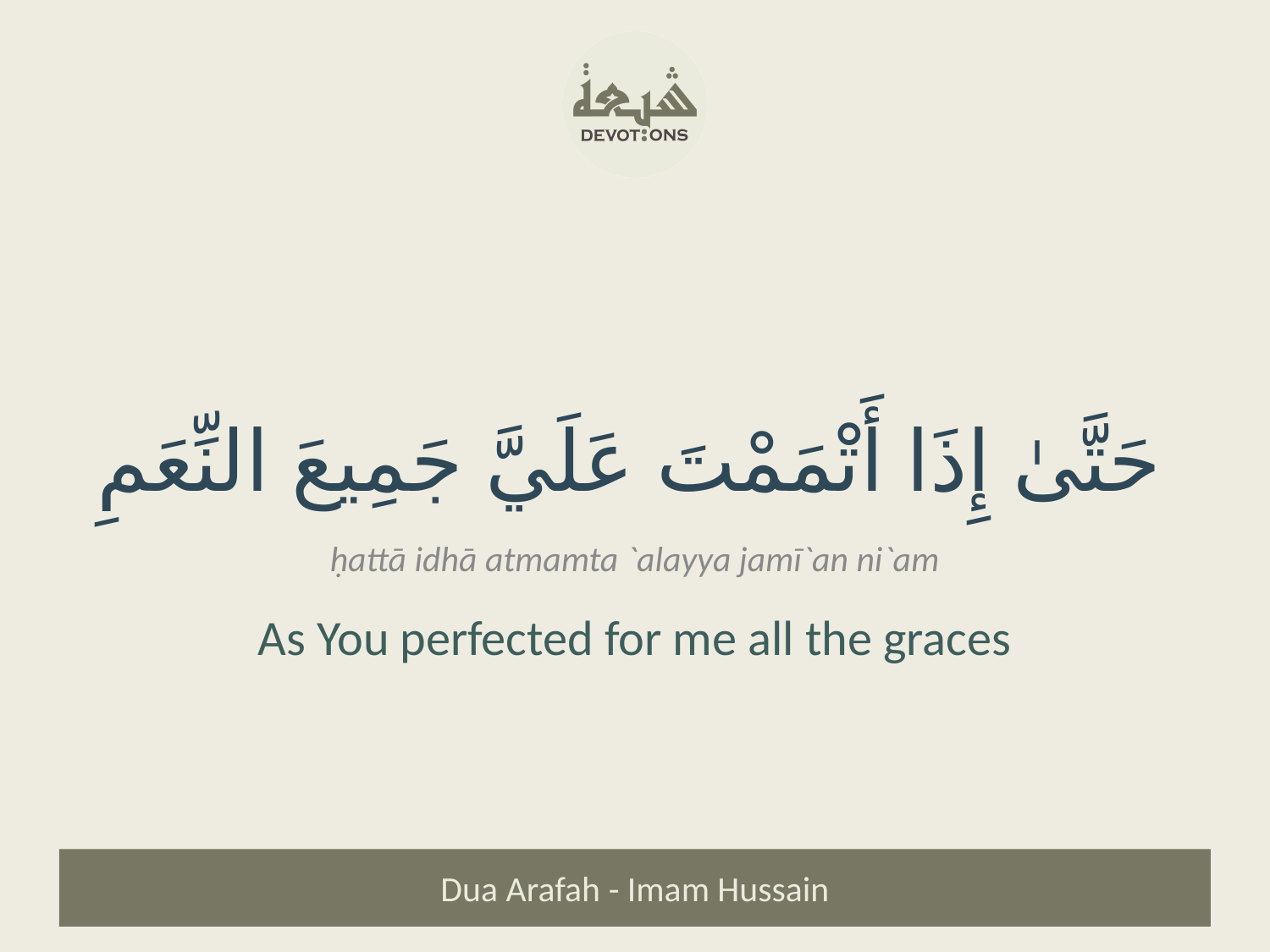

حَتَّىٰ إِذَا أَتْمَمْتَ عَلَيَّ جَمِيعَ النِّعَمِ
ḥattā idhā atmamta `alayya jamī`an ni`am
As You perfected for me all the graces
Dua Arafah - Imam Hussain